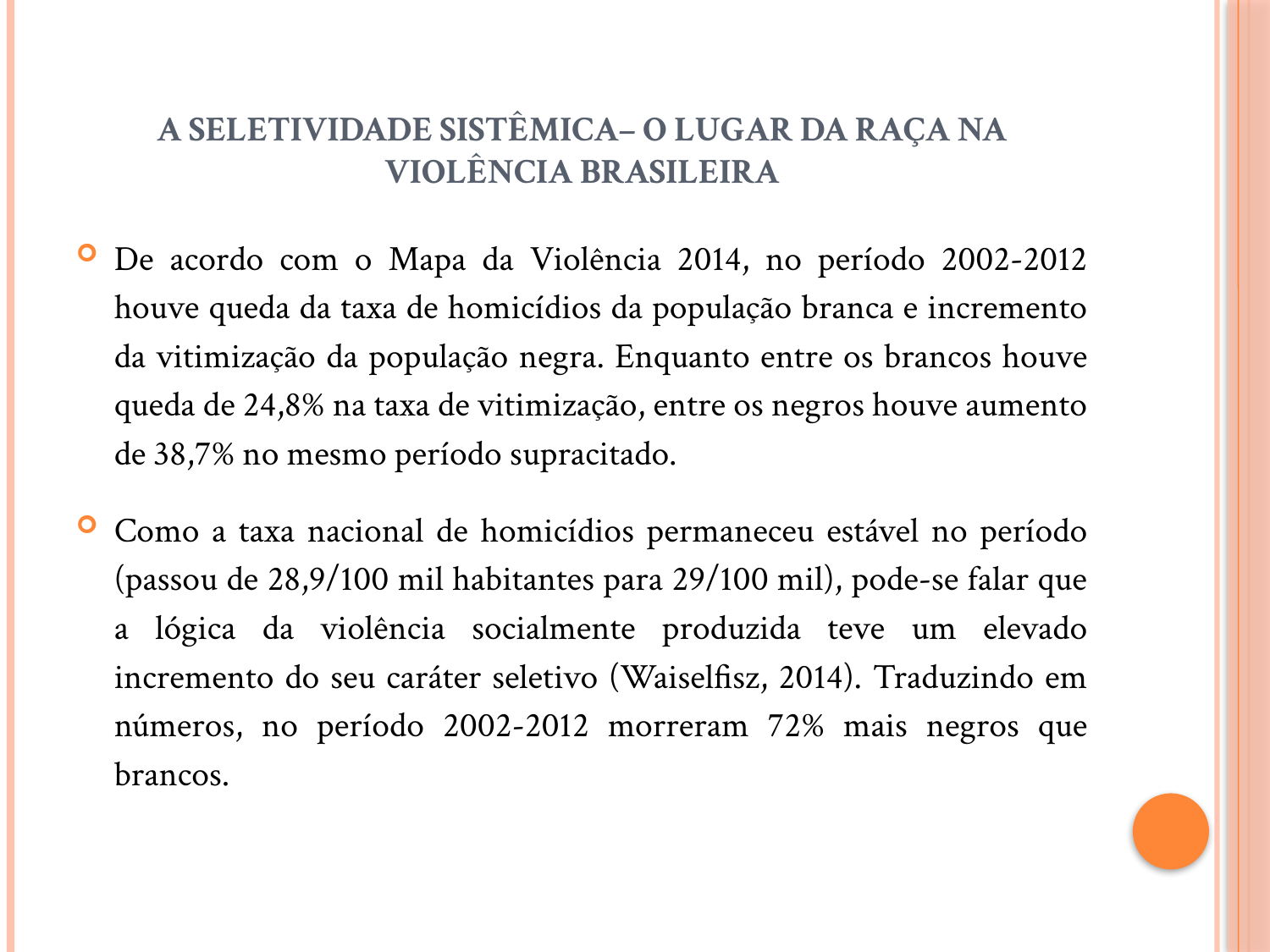

# A seletividade sistêmica– o lugar da raça na violência brasileira
De acordo com o Mapa da Violência 2014, no período 2002-2012 houve queda da taxa de homicídios da população branca e incremento da vitimização da população negra. Enquanto entre os brancos houve queda de 24,8% na taxa de vitimização, entre os negros houve aumento de 38,7% no mesmo período supracitado.
Como a taxa nacional de homicídios permaneceu estável no período (passou de 28,9/100 mil habitantes para 29/100 mil), pode-se falar que a lógica da violência socialmente produzida teve um elevado incremento do seu caráter seletivo (Waiselfisz, 2014). Traduzindo em números, no período 2002-2012 morreram 72% mais negros que brancos.